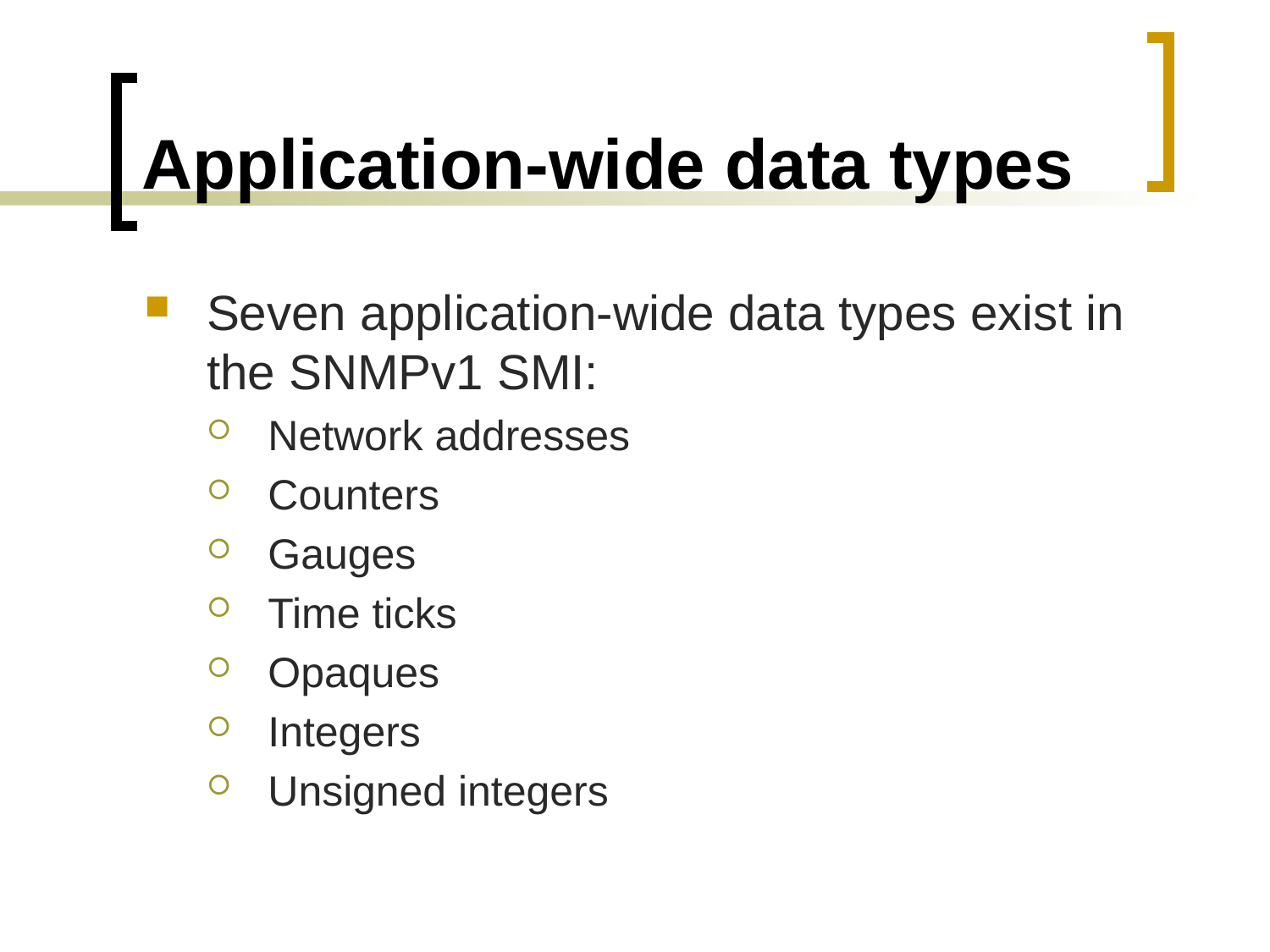

# Application-wide data types
Seven application-wide data types exist in the SNMPv1 SMI:
Network addresses
Counters
Gauges
Time ticks
Opaques
Integers
Unsigned integers